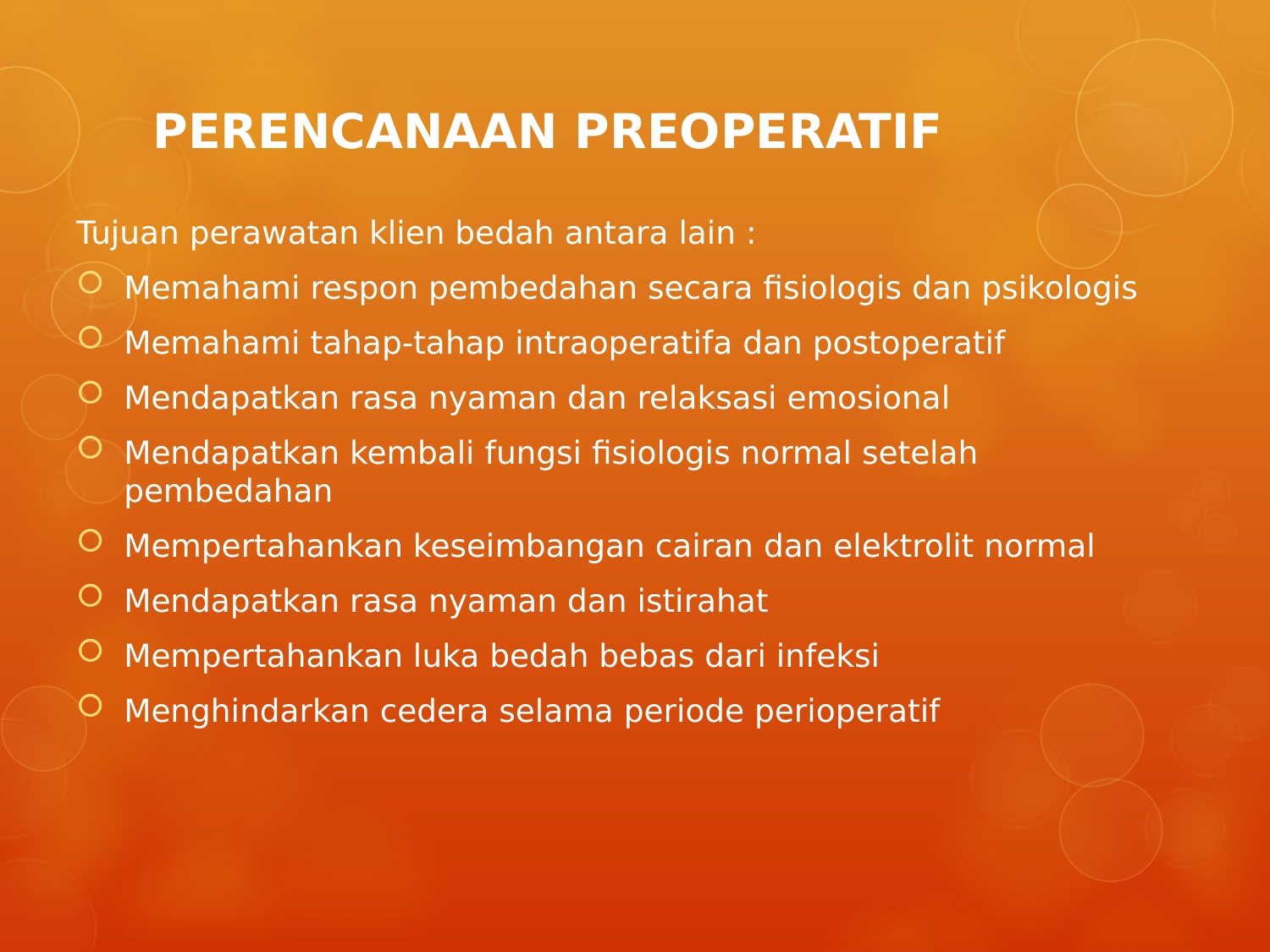

# PERENCANAAN PREOPERATIF
Tujuan perawatan klien bedah antara lain :
Memahami respon pembedahan secara fisiologis dan psikologis
Memahami tahap-tahap intraoperatifa dan postoperatif
Mendapatkan rasa nyaman dan relaksasi emosional
Mendapatkan kembali fungsi fisiologis normal setelah pembedahan
Mempertahankan keseimbangan cairan dan elektrolit normal
Mendapatkan rasa nyaman dan istirahat
Mempertahankan luka bedah bebas dari infeksi
Menghindarkan cedera selama periode perioperatif